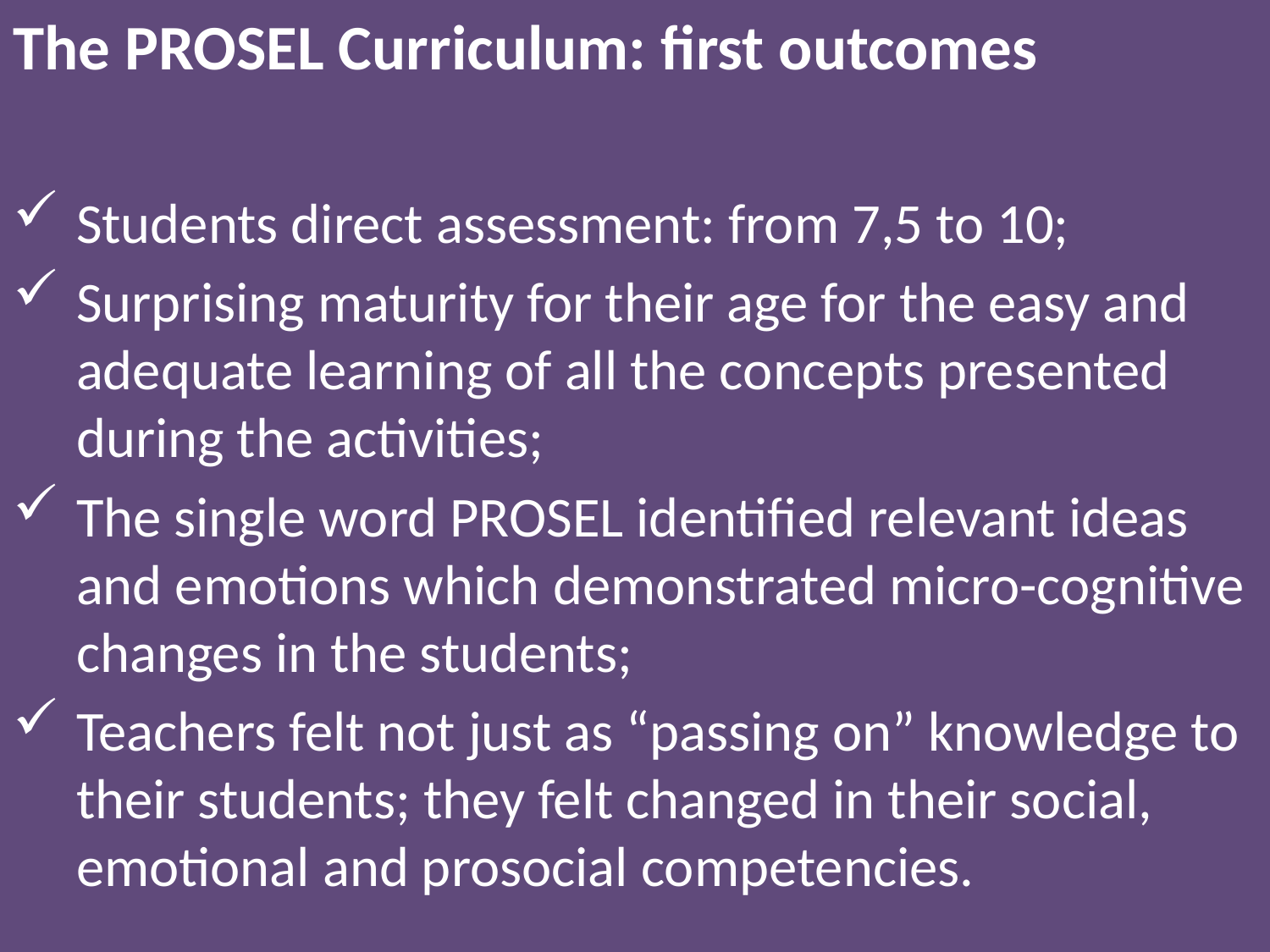

# The PROSEL Curriculum: first outcomes
Students direct assessment: from 7,5 to 10;
Surprising maturity for their age for the easy and adequate learning of all the concepts presented during the activities;
The single word PROSEL identified relevant ideas and emotions which demonstrated micro-cognitive changes in the students;
Teachers felt not just as “passing on” knowledge to their students; they felt changed in their social, emotional and prosocial competencies.